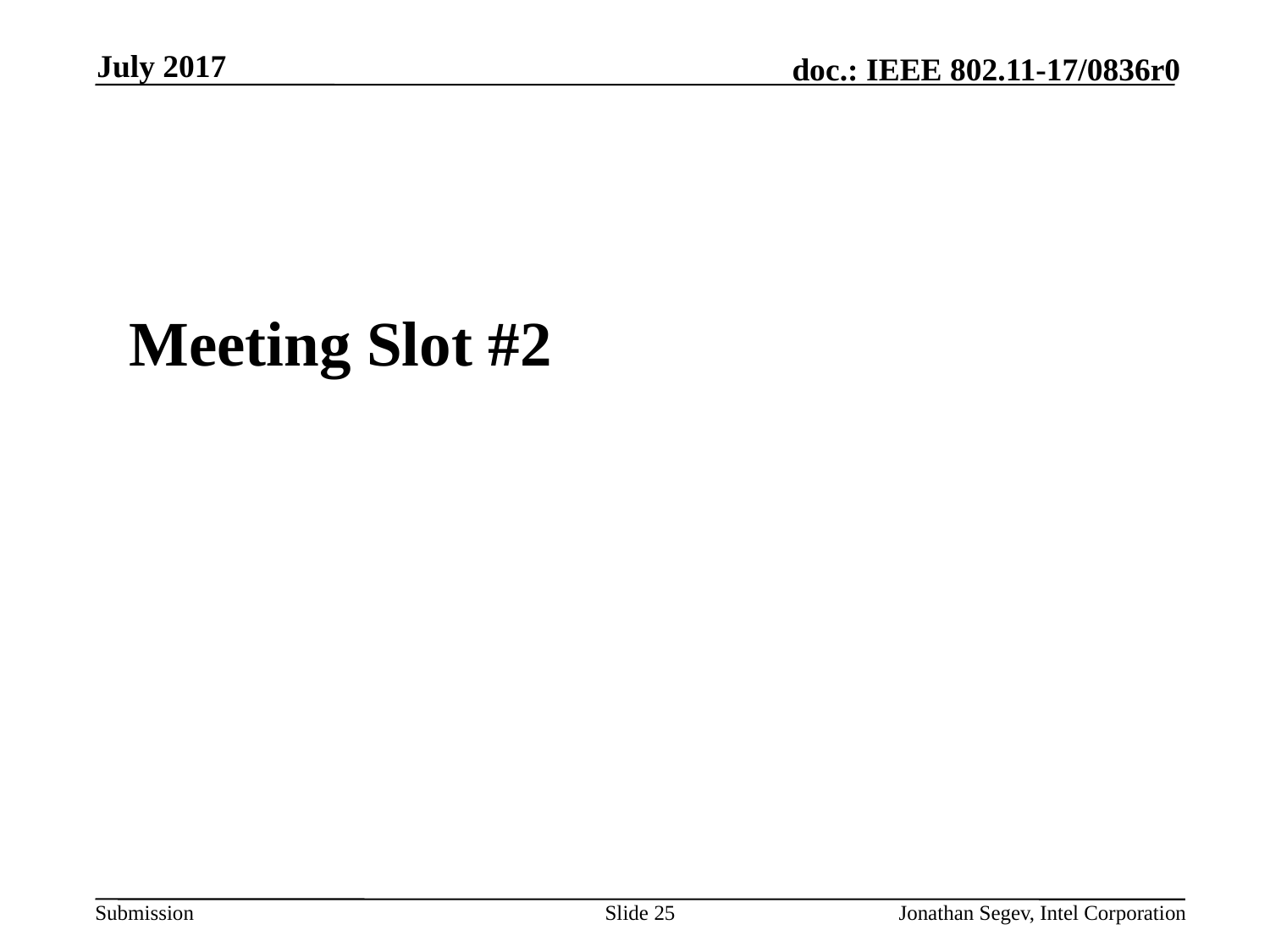

July 2017
#
Meeting Slot #2

Slide 25
Jonathan Segev, Intel Corporation